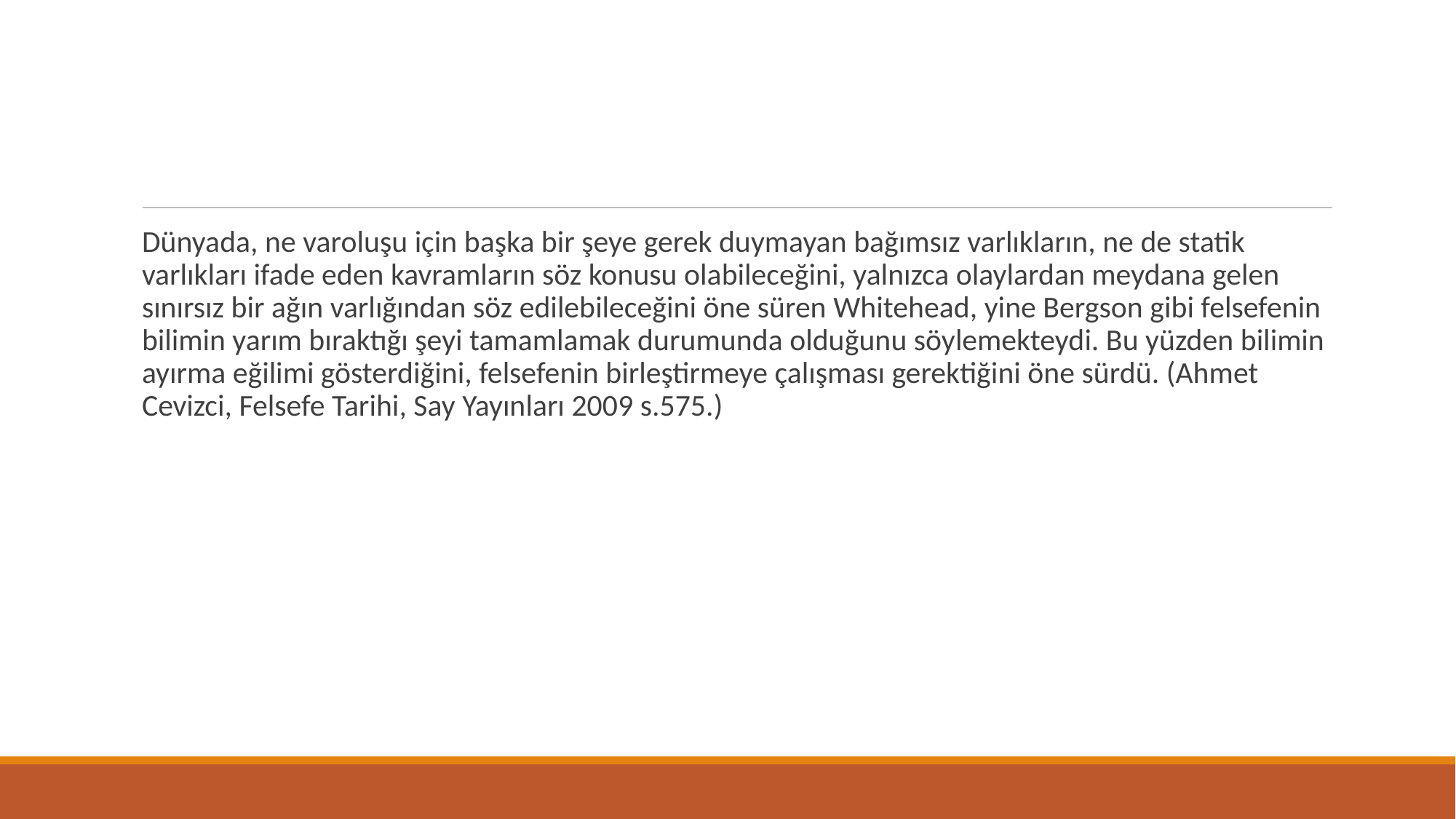

Dünyada, ne varoluşu için başka bir şeye gerek duymayan bağımsız varlıkların, ne de statik varlıkları ifade eden kavramların söz konusu olabileceğini, yalnızca olaylardan meydana gelen sınırsız bir ağın varlığından söz edilebileceğini öne süren Whitehead, yine Bergson gibi felsefenin bilimin yarım bıraktığı şeyi tamamlamak durumunda olduğunu söylemekteydi. Bu yüzden bilimin ayırma eğilimi gösterdiğini, felsefenin birleştirmeye çalışması gerektiğini öne sürdü. (Ahmet Cevizci, Felsefe Tarihi, Say Yayınları 2009 s.575.)